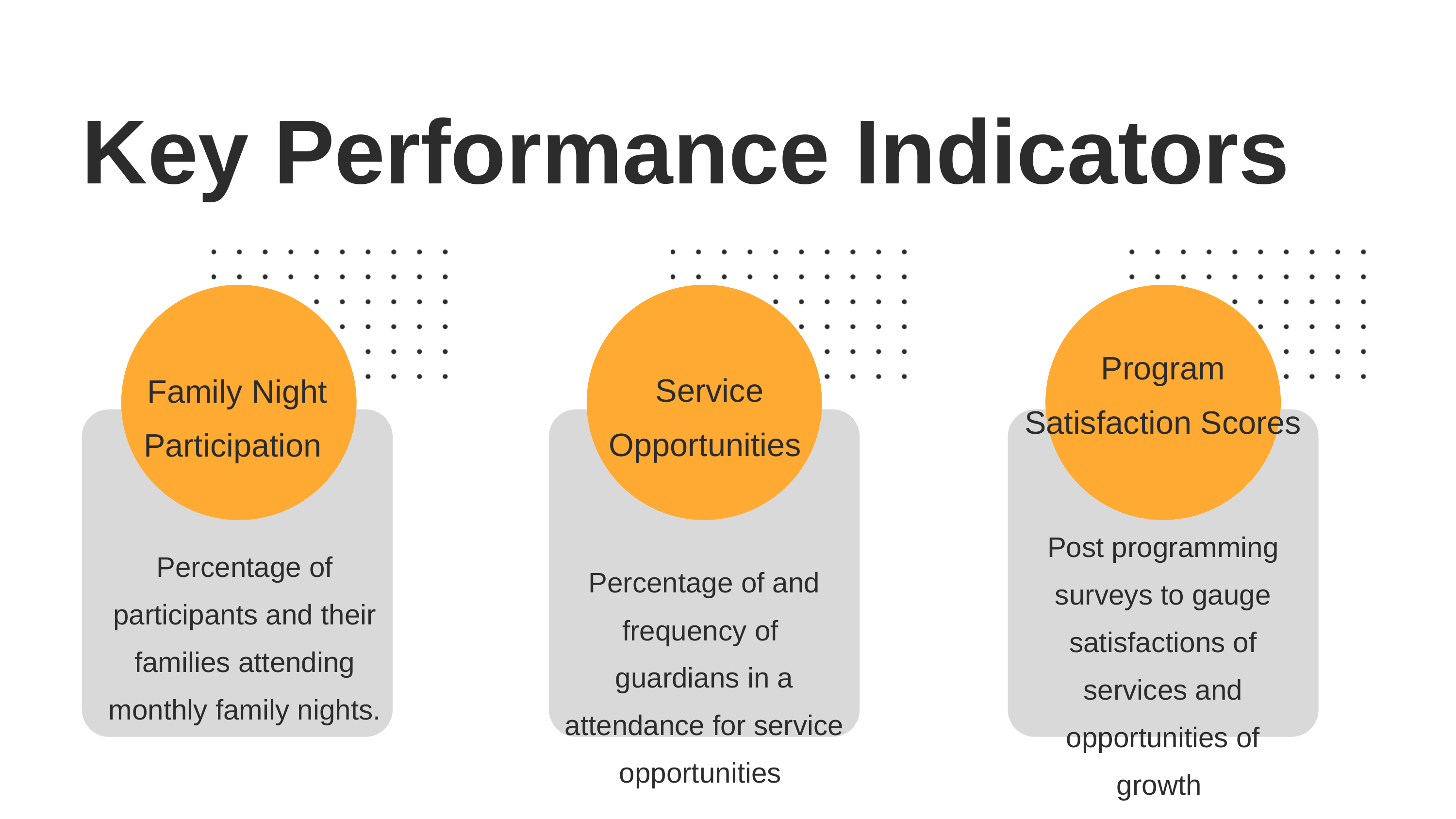

Key Performance Indicators

Program Satisfaction Scores
Service Opportunities
Family Night Participation

Post programming surveys to gauge satisfactions of services and opportunities of growth
Percentage of participants and their families attending monthly family nights.
Percentage of and frequency of  guardians in a attendance for service opportunities